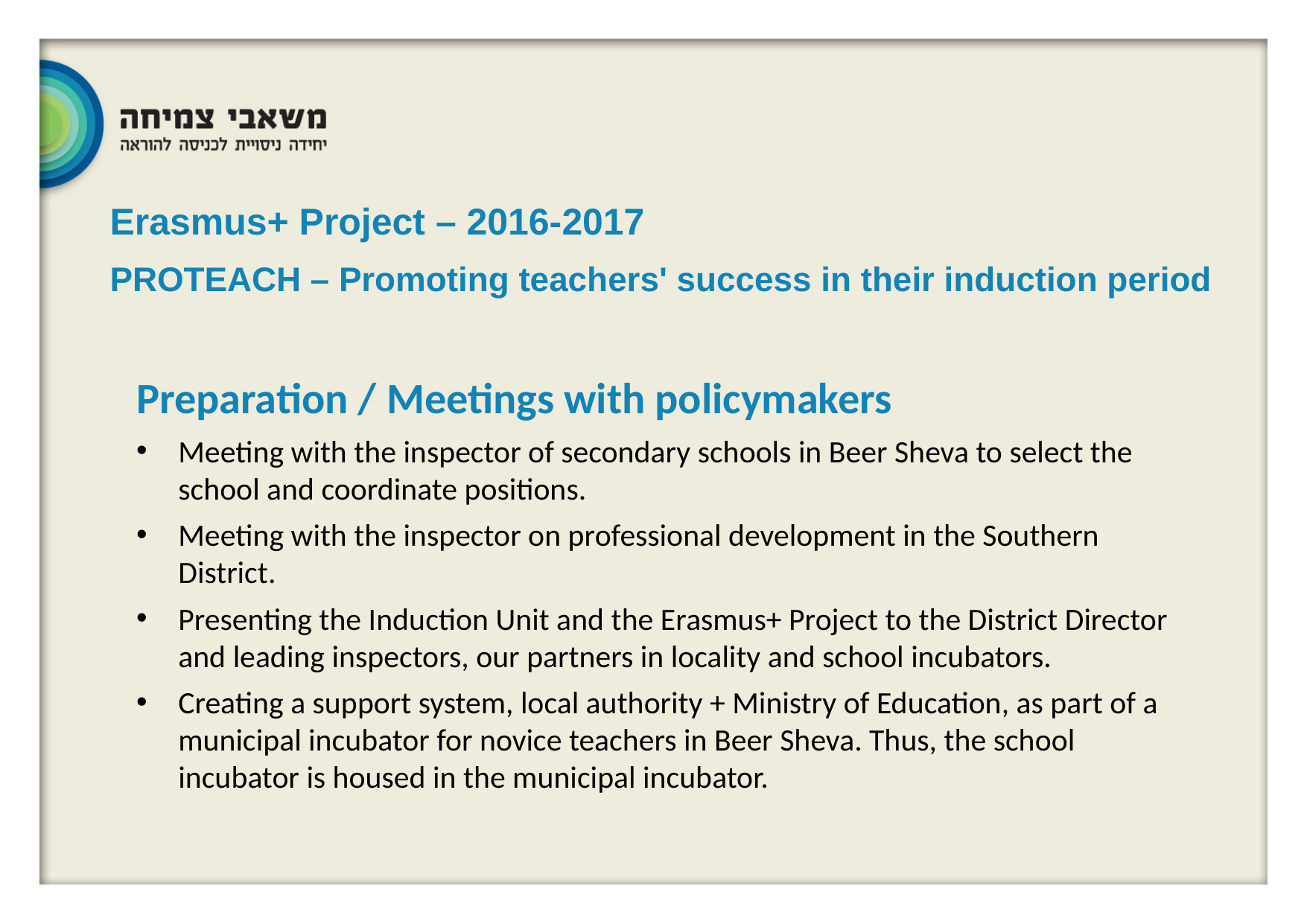

Erasmus+ Project – 2016-2017
PROTEACH – Promoting teachers' success in their induction period
Preparation / Meetings with policymakers
Meeting with the inspector of secondary schools in Beer Sheva to select the school and coordinate positions.
Meeting with the inspector on professional development in the Southern District.
Presenting the Induction Unit and the Erasmus+ Project to the District Director and leading inspectors, our partners in locality and school incubators.
Creating a support system, local authority + Ministry of Education, as part of a municipal incubator for novice teachers in Beer Sheva. Thus, the school incubator is housed in the municipal incubator.